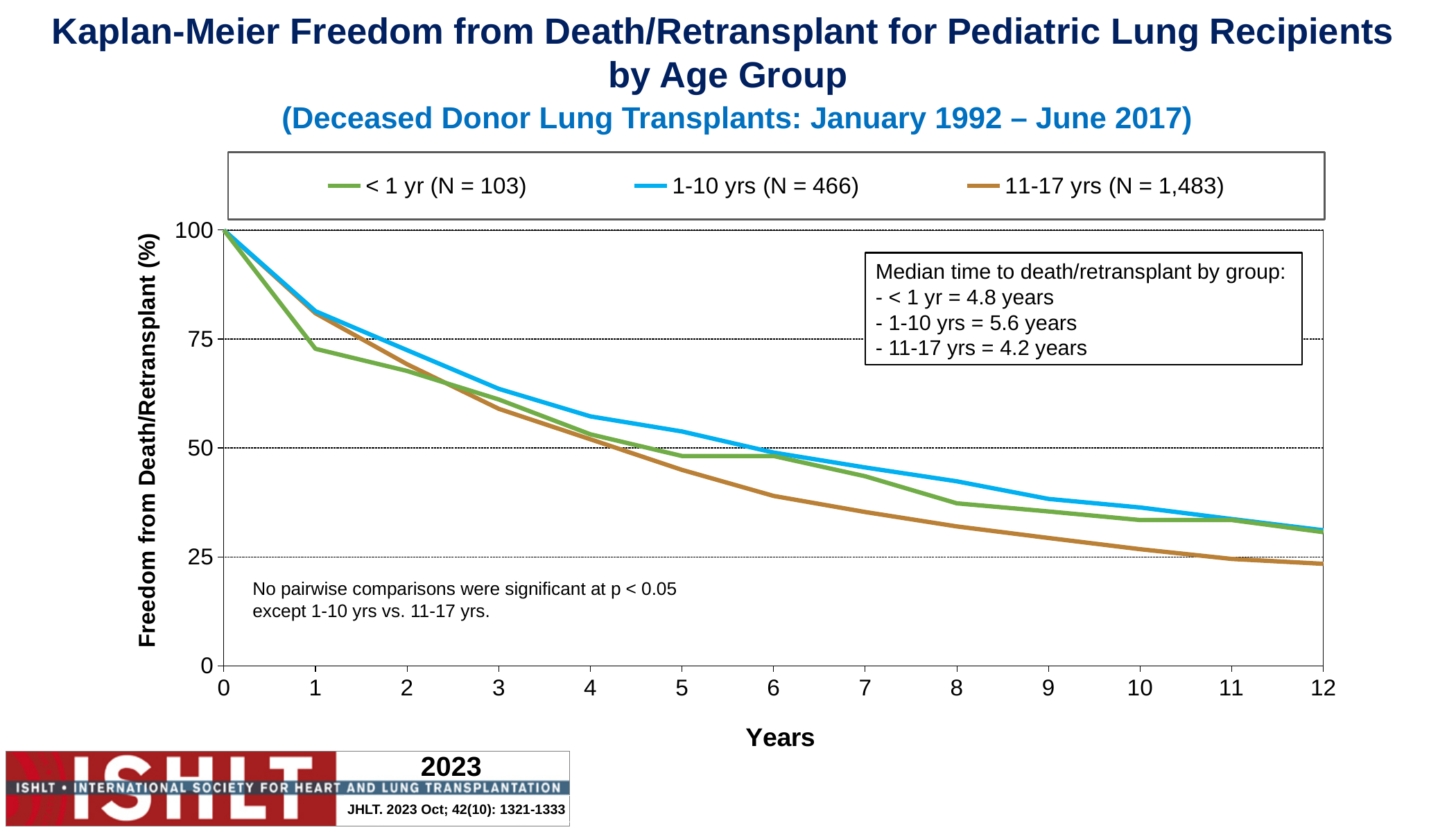

Kaplan-Meier Freedom from Death/Retransplant for Pediatric Lung Recipients
by Age Group
(Deceased Donor Lung Transplants: January 1992 – June 2017)

### Chart

| Category | < 1 yr (N = 103) | 1-10 yrs (N = 466) | 11-17 yrs (N = 1,483) |
|---|---|---|---|
Median time to death/retransplant by group:
- < 1 yr = 4.8 years
- 1-10 yrs = 5.6 years
- 11-17 yrs = 4.2 years
No pairwise comparisons were significant at p < 0.05 except 1-10 yrs vs. 11-17 yrs.